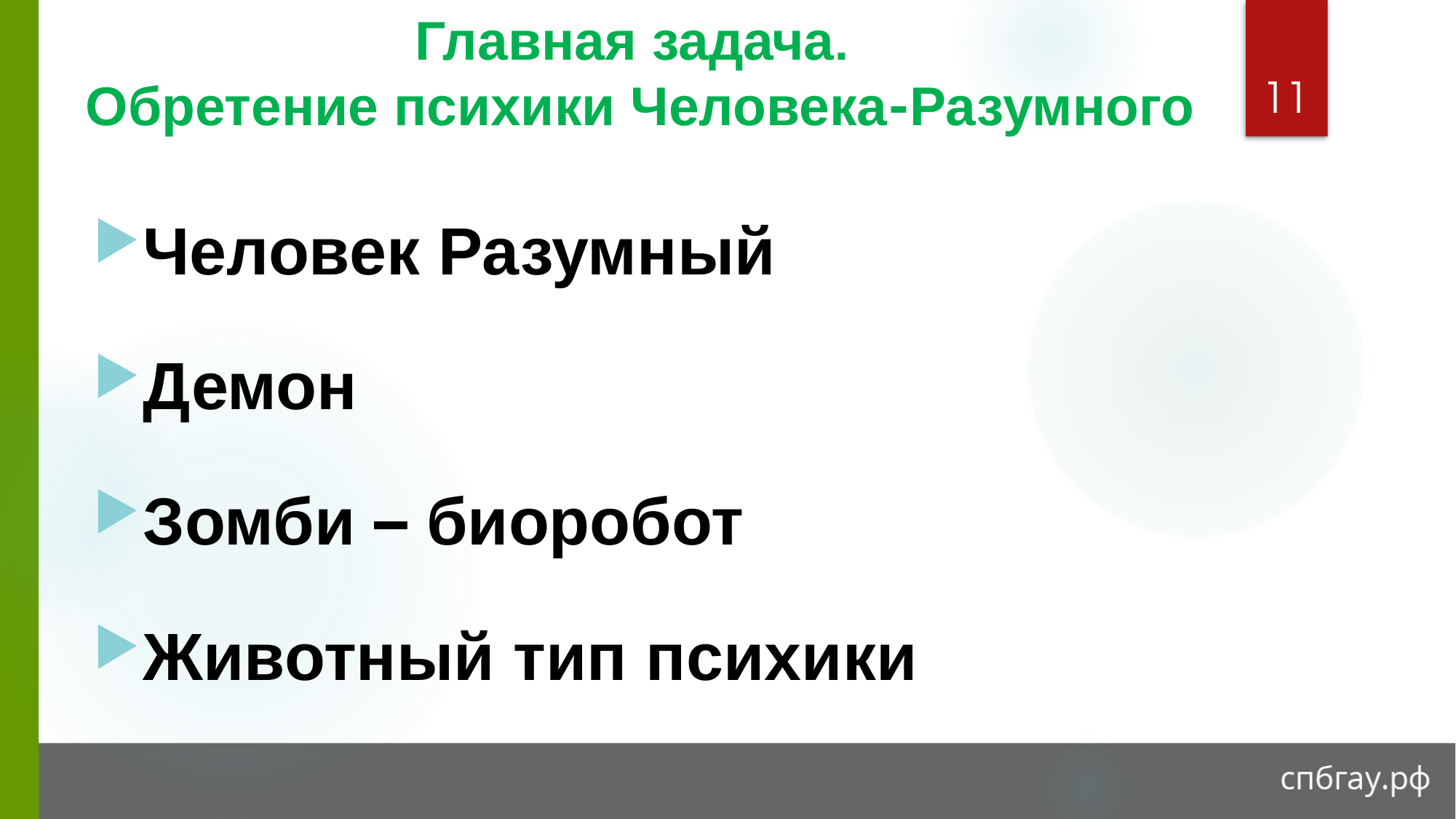

# Главная задача. Обретение психики Человека-Разумного
11
Человек Разумный
Демон
Зомби – биоробот
Животный тип психики